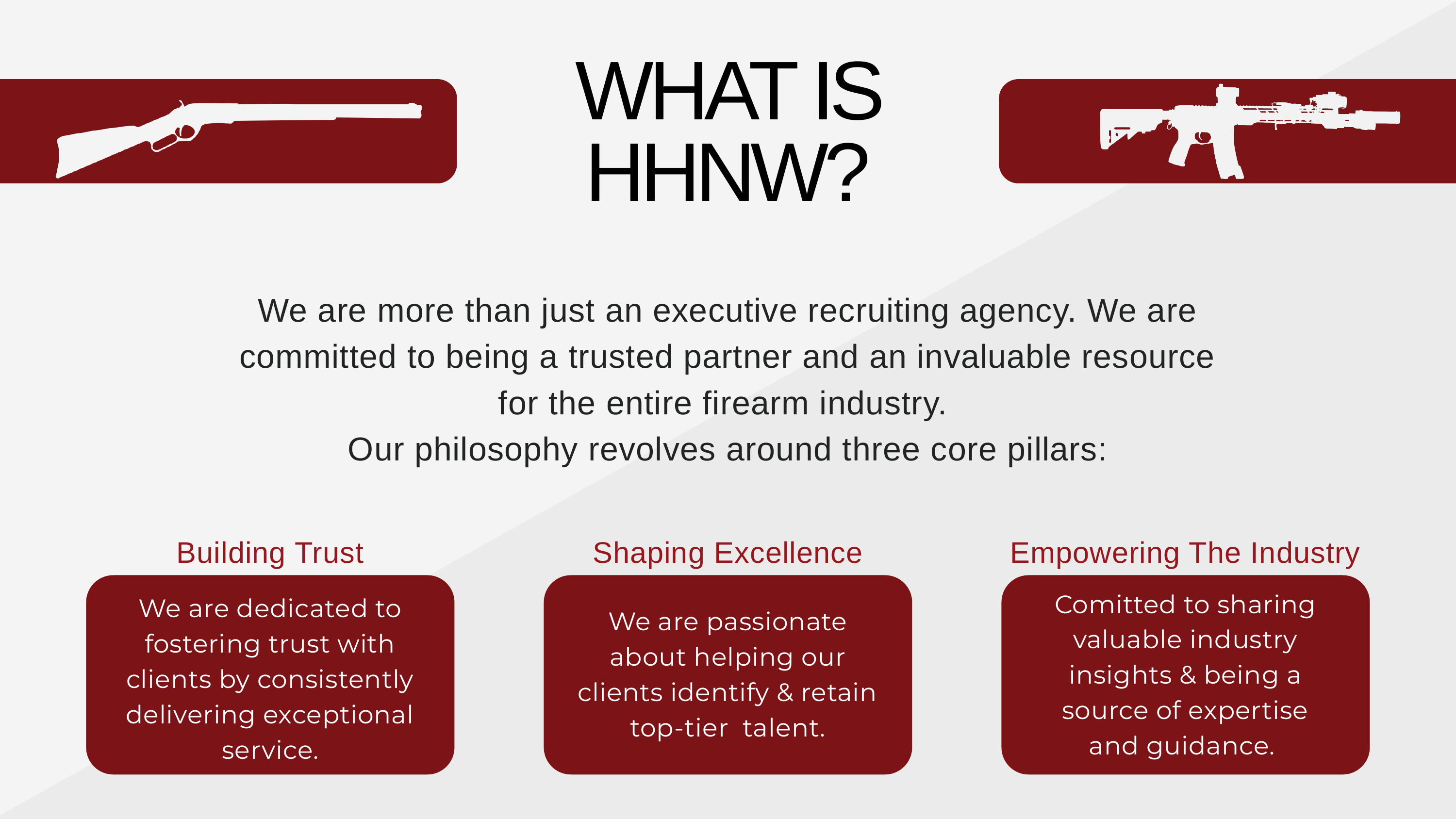

WHAT IS HHNW?

We are more than just an executive recruiting agency. We are committed to being a trusted partner and an invaluable resource for the entire firearm industry.
Our philosophy revolves around three core pillars:

Building Trust
Shaping Excellence
Empowering The Industry

Comitted to sharing valuable industry insights & being a source of expertise and guidance.
We are dedicated to fostering trust with clients by consistently delivering exceptional service.
We are passionate about helping our clients identify & retain top-tier  talent.